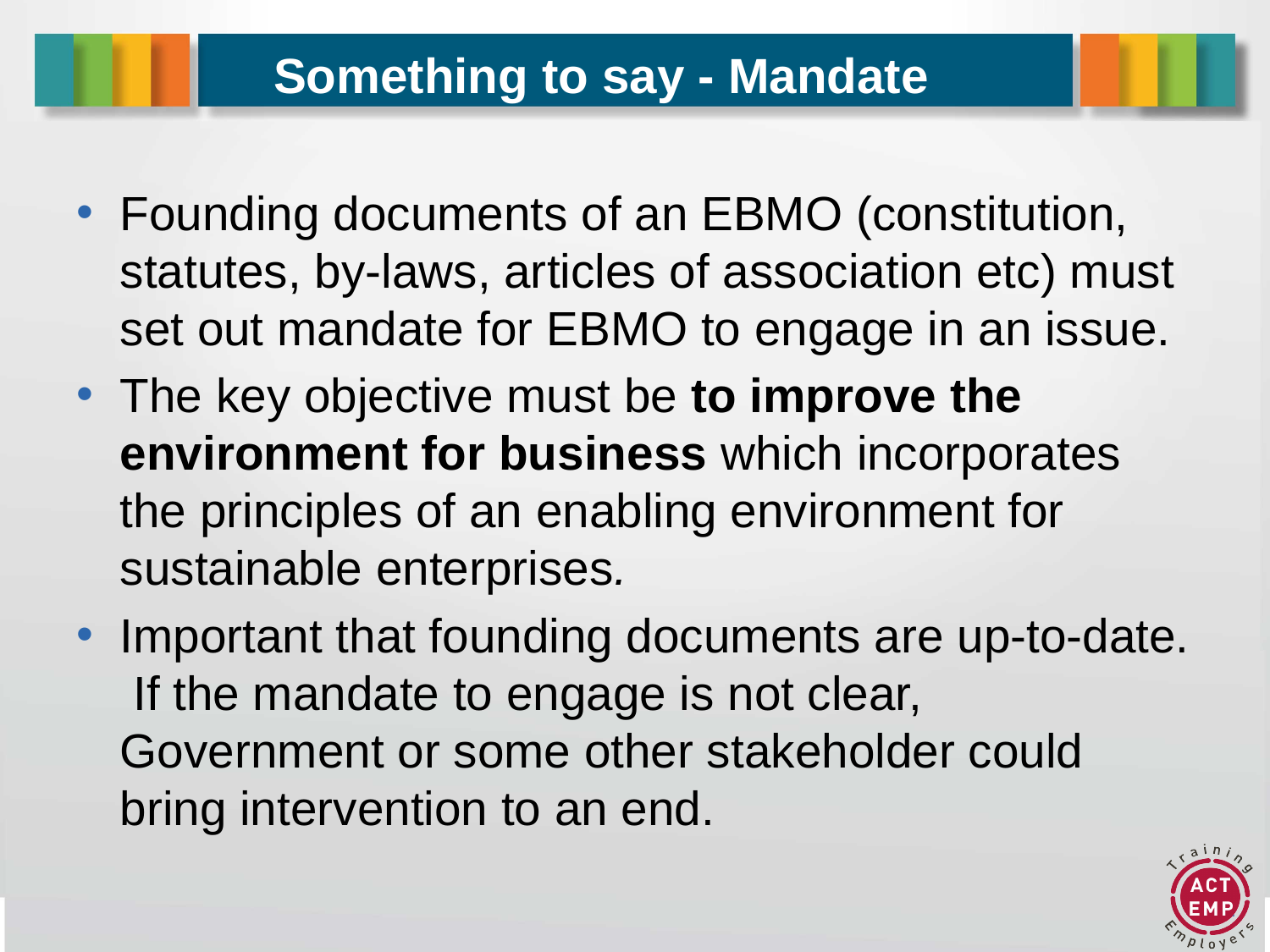

# Something to say - Mandate
Founding documents of an EBMO (constitution, statutes, by-laws, articles of association etc) must set out mandate for EBMO to engage in an issue.
The key objective must be to improve the environment for business which incorporates the principles of an enabling environment for sustainable enterprises.
Important that founding documents are up-to-date.  If the mandate to engage is not clear, Government or some other stakeholder could bring intervention to an end.